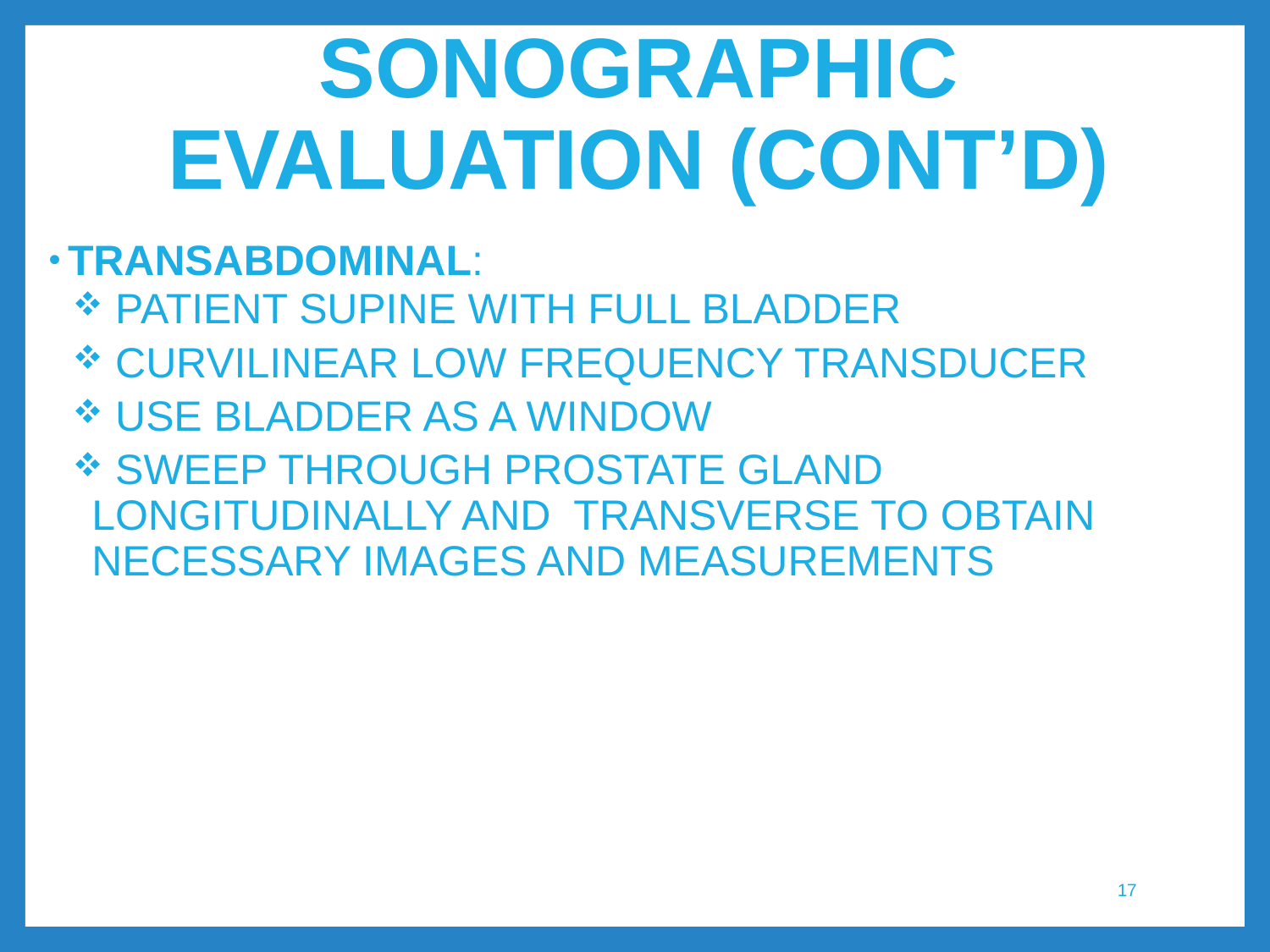

# SONOGRAPHIC EVALUATION (CONT’D)
TRANSABDOMINAL:
 PATIENT SUPINE WITH FULL BLADDER
 CURVILINEAR LOW FREQUENCY TRANSDUCER
 USE BLADDER AS A WINDOW
 SWEEP THROUGH PROSTATE GLAND LONGITUDINALLY AND  TRANSVERSE TO OBTAIN NECESSARY IMAGES AND MEASUREMENTS
17